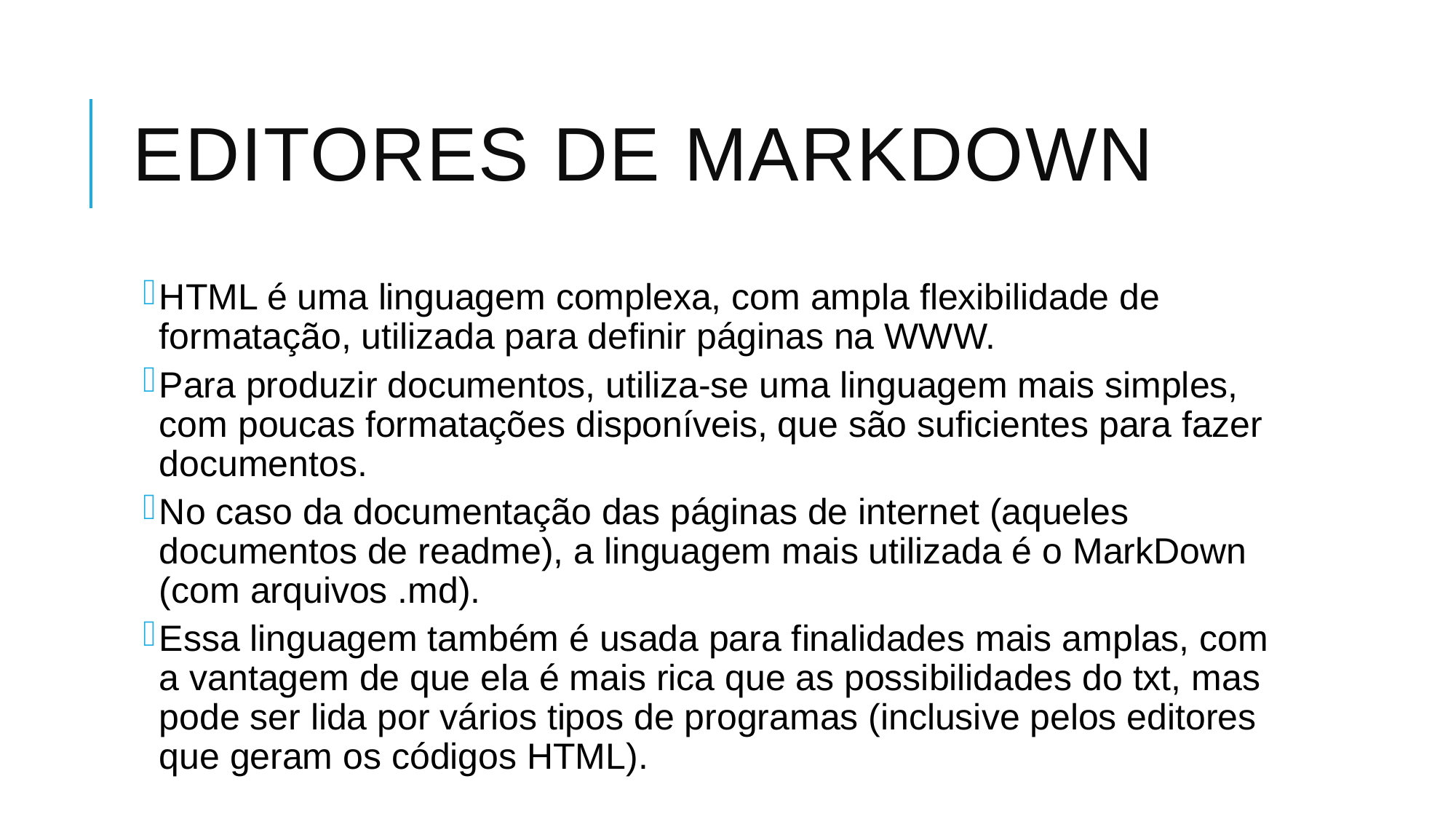

# Editores de markdown
HTML é uma linguagem complexa, com ampla flexibilidade de formatação, utilizada para definir páginas na WWW.
Para produzir documentos, utiliza-se uma linguagem mais simples, com poucas formatações disponíveis, que são suficientes para fazer documentos.
No caso da documentação das páginas de internet (aqueles documentos de readme), a linguagem mais utilizada é o MarkDown (com arquivos .md).
Essa linguagem também é usada para finalidades mais amplas, com a vantagem de que ela é mais rica que as possibilidades do txt, mas pode ser lida por vários tipos de programas (inclusive pelos editores que geram os códigos HTML).